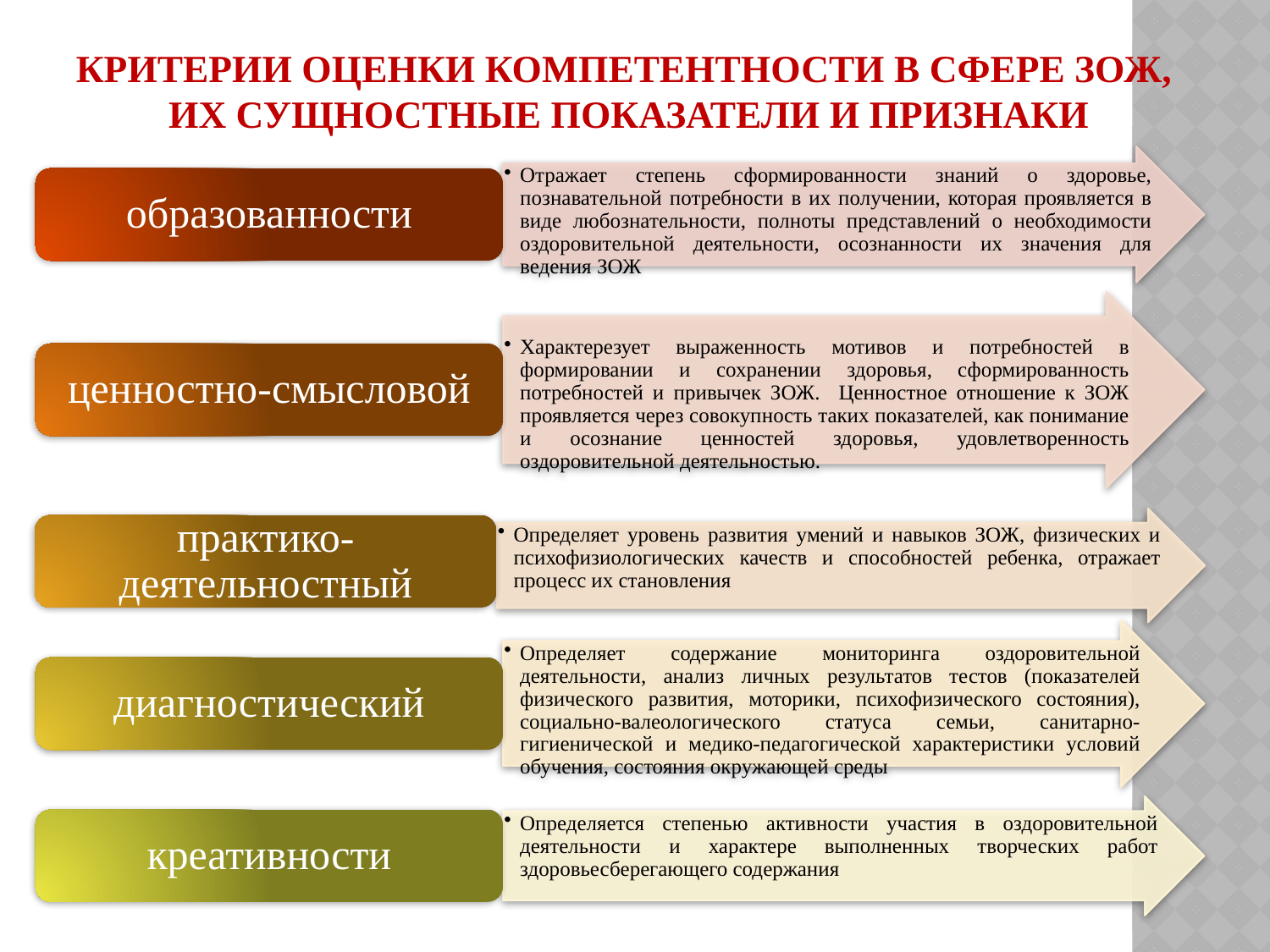

# Критерии оценки компетентности в сфере ЗОЖ, их сущностные показатели и признаки
Отражает степень сформированности знаний о здоровье, познавательной потребности в их получении, которая проявляется в виде любознательности, полноты представлений о необходимости оздоровительной деятельности, осознанности их значения для ведения ЗОЖ
образованности

Характерезует выраженность мотивов и потребностей в формировании и сохранении здоровья, сформированность потребностей и привычек ЗОЖ.  Ценностное отношение к ЗОЖ проявляется через совокупность таких показателей, как понимание и осознание ценностей здоровья, удовлетворенность оздоровительной деятельностью.
ценностно-смысловой
Определяет уровень развития умений и навыков ЗОЖ, физических и психофизиологических качеств и способностей ребенка, отражает процесс их становления
практико-деятельностный
Определяет содержание мониторинга оздоровительной деятельности, анализ личных результатов тестов (показателей физического развития, моторики, психофизического состояния), социально-валеологического статуса семьи, санитарно-гигиенической и медико-педагогической характеристики условий обучения, состояния окружающей среды
диагностический
Определяется степенью активности участия в оздоровительной деятельности и характере выполненных творческих работ здоровьесберегающего содержания
креативности